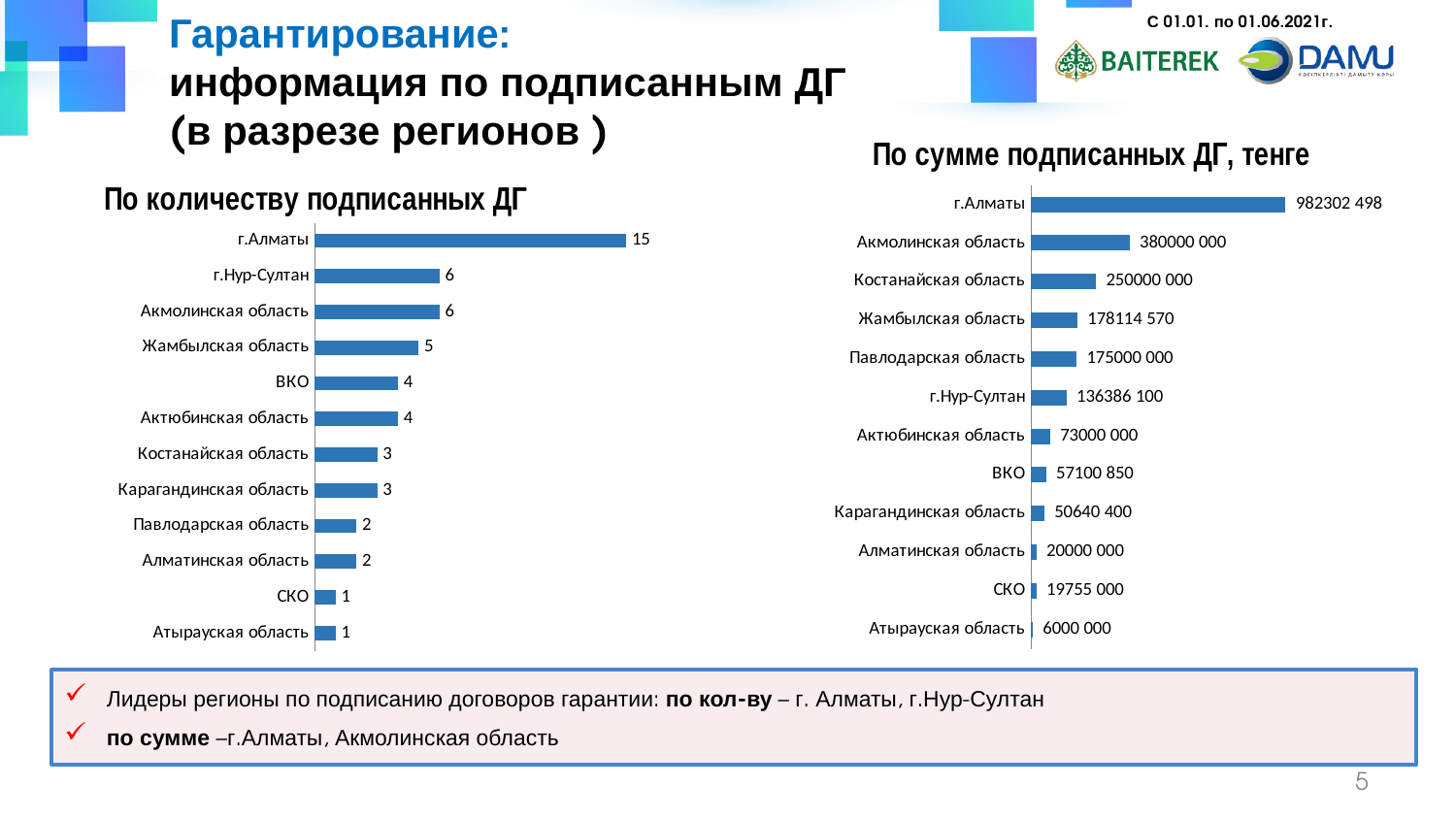

Гарантирование:
информация по подписанным ДГ
(в разрезе регионов )
С 01.01. по 01.06.2021г.

### Chart: По сумме подписанных ДГ, тенге

| Category |  |
|---|---|
| Атырауская область | 6000000.0 |
| СКО | 19755000.0 |
| Алматинская область | 20000000.0 |
| Карагандинская область | 50640400.0 |
| ВКО | 57100850.0 |
| Актюбинская область | 73000000.0 |
| г.Нур-Султан | 136386100.0 |
| Павлодарская область | 175000000.0 |
| Жамбылская область | 178114570.0 |
| Костанайская область | 250000000.0 |
| Акмолинская область | 380000000.0 |
| г.Алматы | 982302498.0 |

### Chart: По количеству подписанных ДГ

| Category |  |
|---|---|
| Атырауская область | 1.0 |
| СКО | 1.0 |
| Алматинская область | 2.0 |
| Павлодарская область | 2.0 |
| Карагандинская область | 3.0 |
| Костанайская область | 3.0 |
| Актюбинская область | 4.0 |
| ВКО | 4.0 |
| Жамбылская область | 5.0 |
| Акмолинская область | 6.0 |
| г.Нур-Султан | 6.0 |
| г.Алматы | 15.0 |
Лидеры регионы по подписанию договоров гарантии: по кол-ву – г. Алматы, г.Нур-Султан
по сумме –г.Алматы, Акмолинская область
5